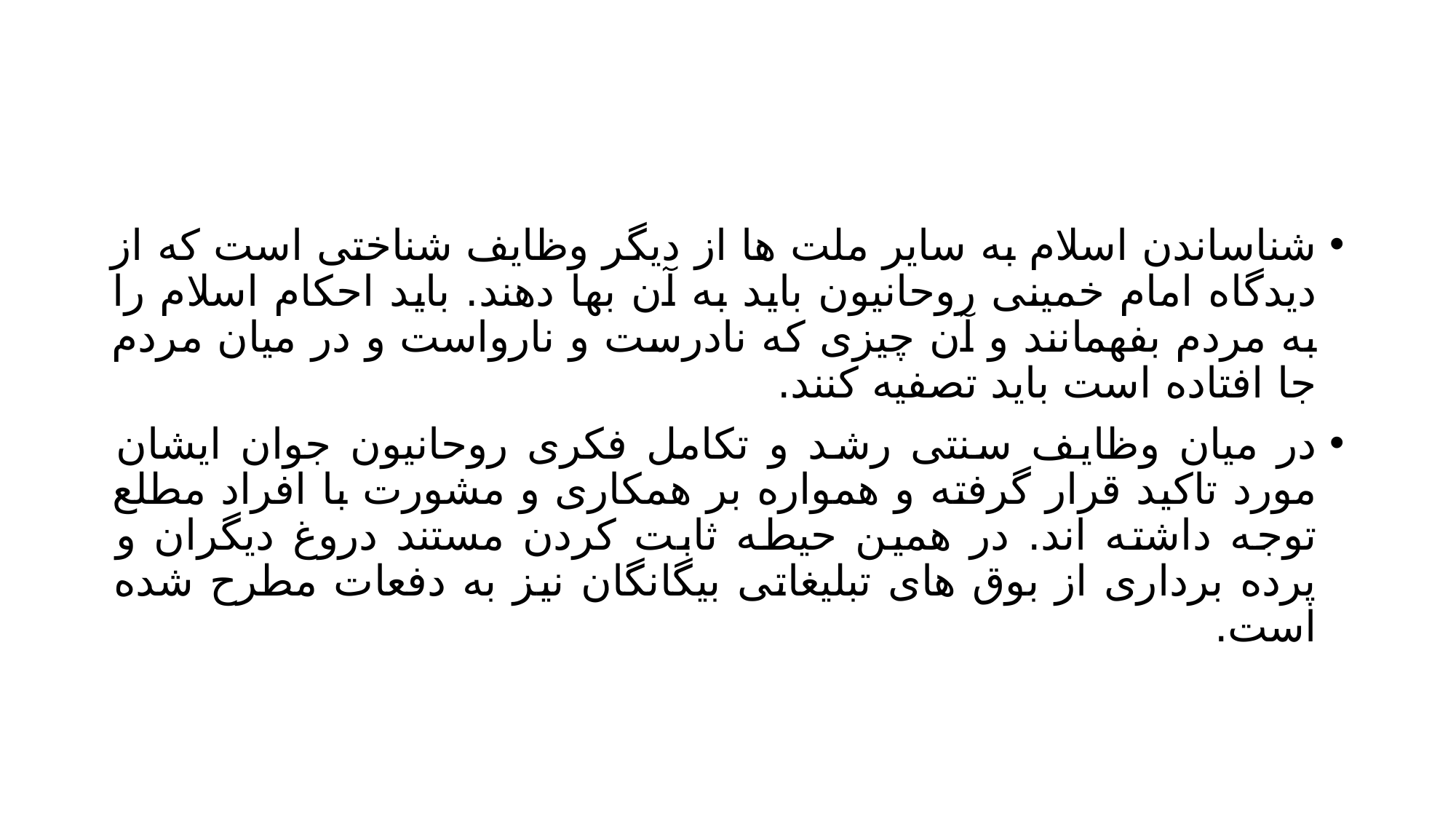

#
شناساندن اسلام به سایر ملت ها از دیگر وظایف شناختی است که از دیدگاه امام خمینی روحانیون باید به آن بها دهند. باید احکام اسلام را به مردم بفهمانند و آن چیزی که نادرست و نارواست و در میان مردم جا افتاده است باید تصفیه کنند.
در میان وظایف سنتی رشد و تکامل فکری روحانیون جوان ایشان مورد تاکید قرار گرفته و همواره بر همکاری و مشورت با افراد مطلع توجه داشته اند. در همین حیطه ثابت کردن مستند دروغ دیگران و پرده برداری از بوق های تبلیغاتی بیگانگان نیز به دفعات مطرح شده است.